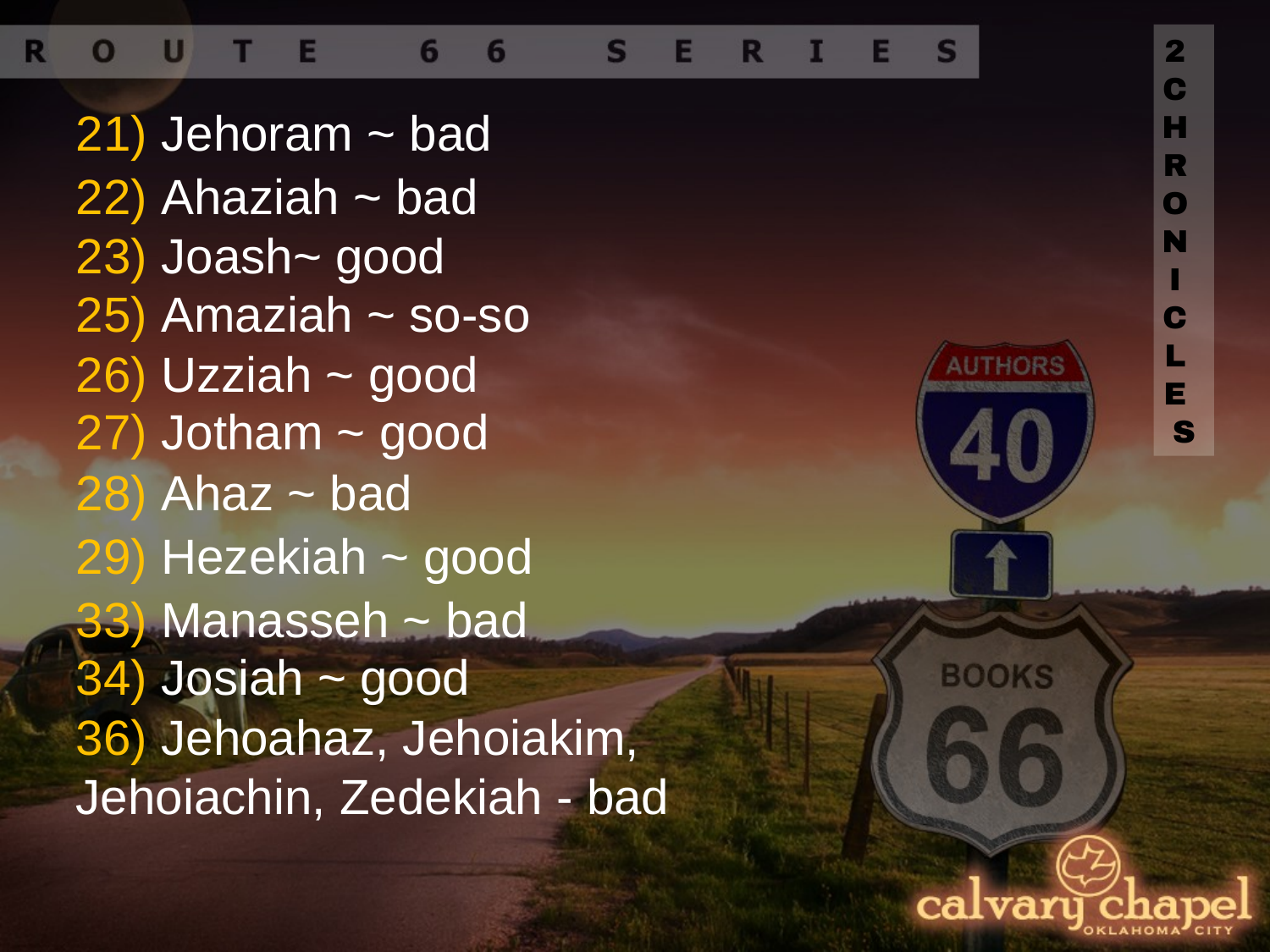

2 CHRONICLES
21) Jehoram ~ bad
22) Ahaziah ~ bad
23) Joash~ good
25) Amaziah ~ so-so
26) Uzziah ~ good
27) Jotham ~ good
28) Ahaz ~ bad
29) Hezekiah ~ good
33) Manasseh ~ bad
34) Josiah ~ good
36) Jehoahaz, Jehoiakim, Jehoiachin, Zedekiah - bad